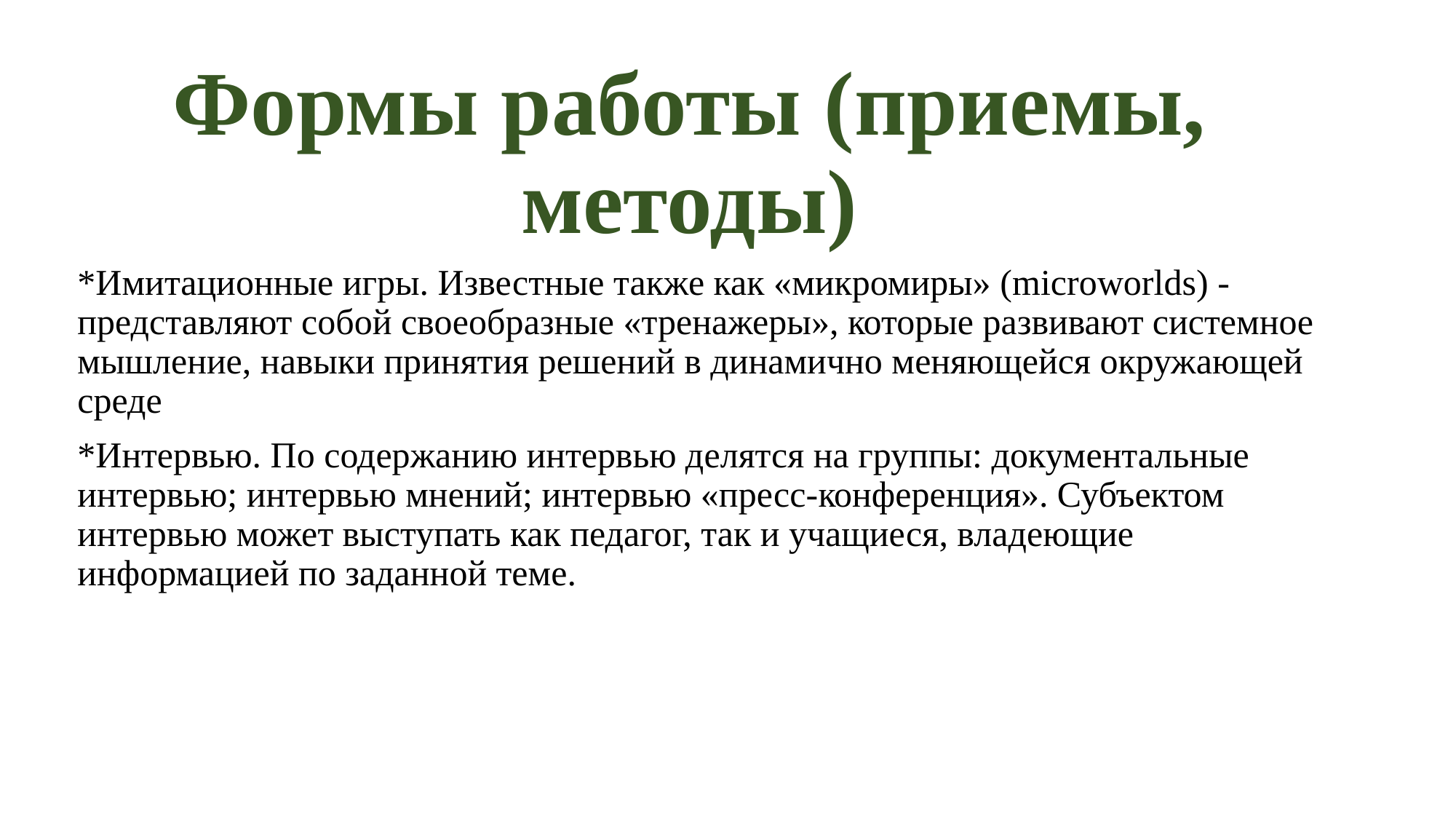

# Формы работы (приемы, методы)
*Имитационные игры. Известные также как «микромиры» (microworlds) - представляют собой своеобразные «тренажеры», которые развивают системное мышление, навыки принятия решений в динамично меняющейся окружающей среде
*Интервью. По содержанию интервью делятся на группы: документальные интервью; интервью мнений; интервью «пресс-конференция». Субъектом интервью может выступать как педагог, так и учащиеся, владеющие информацией по заданной теме.